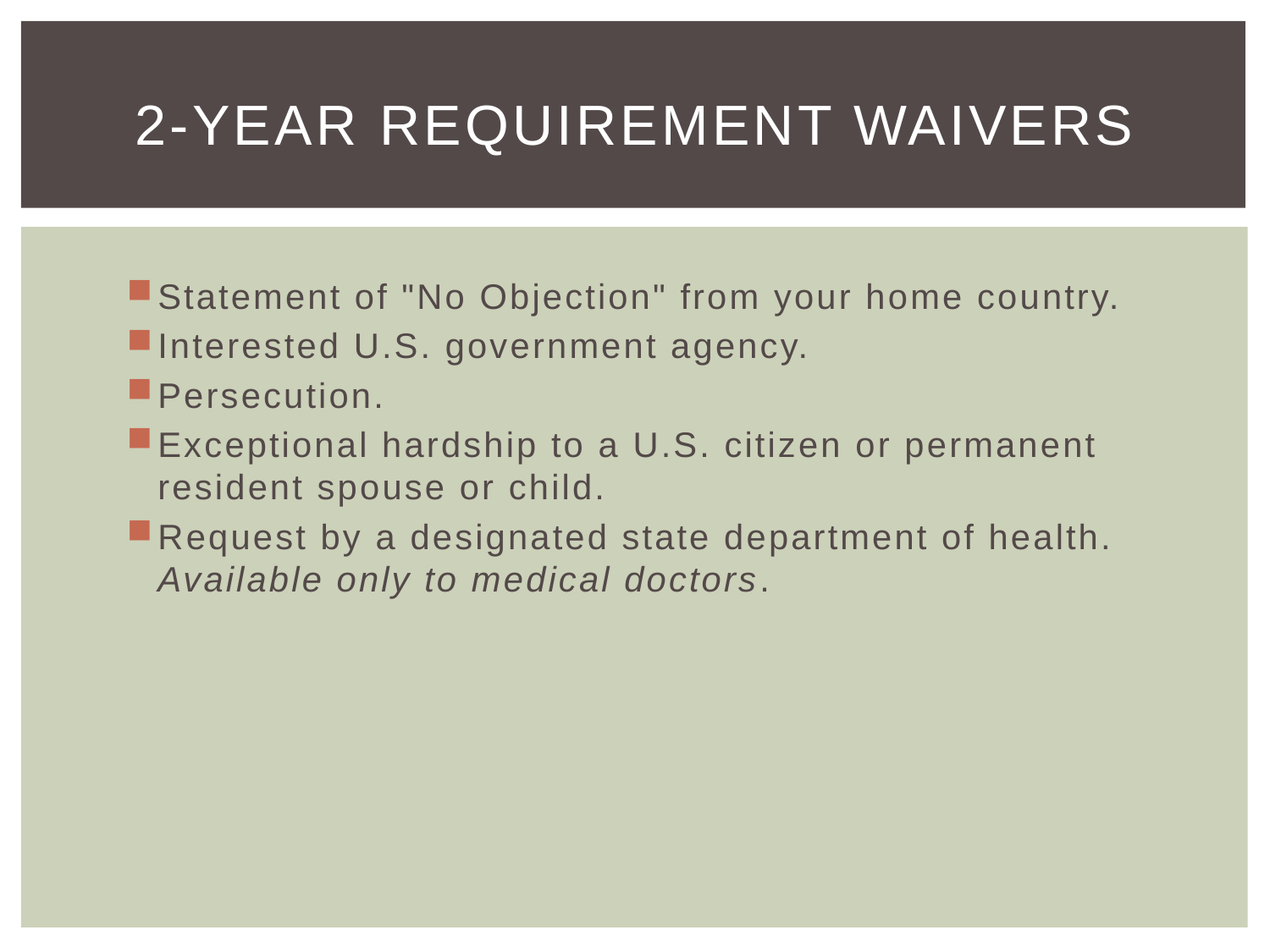

# 2-Year Requirement Waivers
Statement of "No Objection" from your home country.
Interested U.S. government agency.
Persecution.
Exceptional hardship to a U.S. citizen or permanent resident spouse or child.
Request by a designated state department of health. Available only to medical doctors.